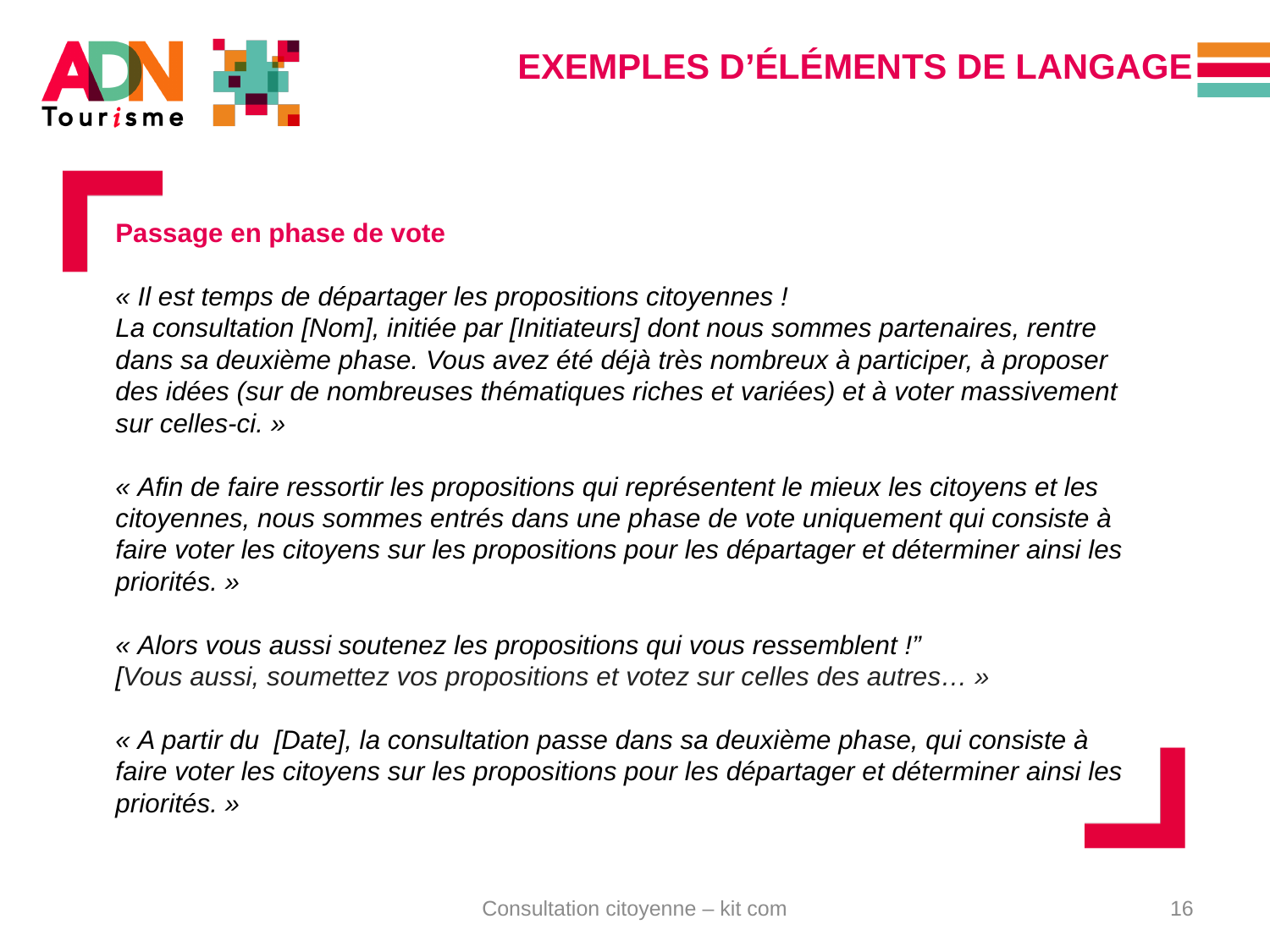

# EXEMPLES D’ÉLÉMENTS DE LANGAGE
Passage en phase de vote

« Il est temps de départager les propositions citoyennes !
La consultation [Nom], initiée par [Initiateurs] dont nous sommes partenaires, rentre dans sa deuxième phase. Vous avez été déjà très nombreux à participer, à proposer des idées (sur de nombreuses thématiques riches et variées) et à voter massivement sur celles-ci. »

« Afin de faire ressortir les propositions qui représentent le mieux les citoyens et les citoyennes, nous sommes entrés dans une phase de vote uniquement qui consiste à faire voter les citoyens sur les propositions pour les départager et déterminer ainsi les priorités. »

« Alors vous aussi soutenez les propositions qui vous ressemblent !”
[Vous aussi, soumettez vos propositions et votez sur celles des autres… »

« A partir du  [Date], la consultation passe dans sa deuxième phase, qui consiste à faire voter les citoyens sur les propositions pour les départager et déterminer ainsi les priorités. »

Consultation citoyenne – kit com
16